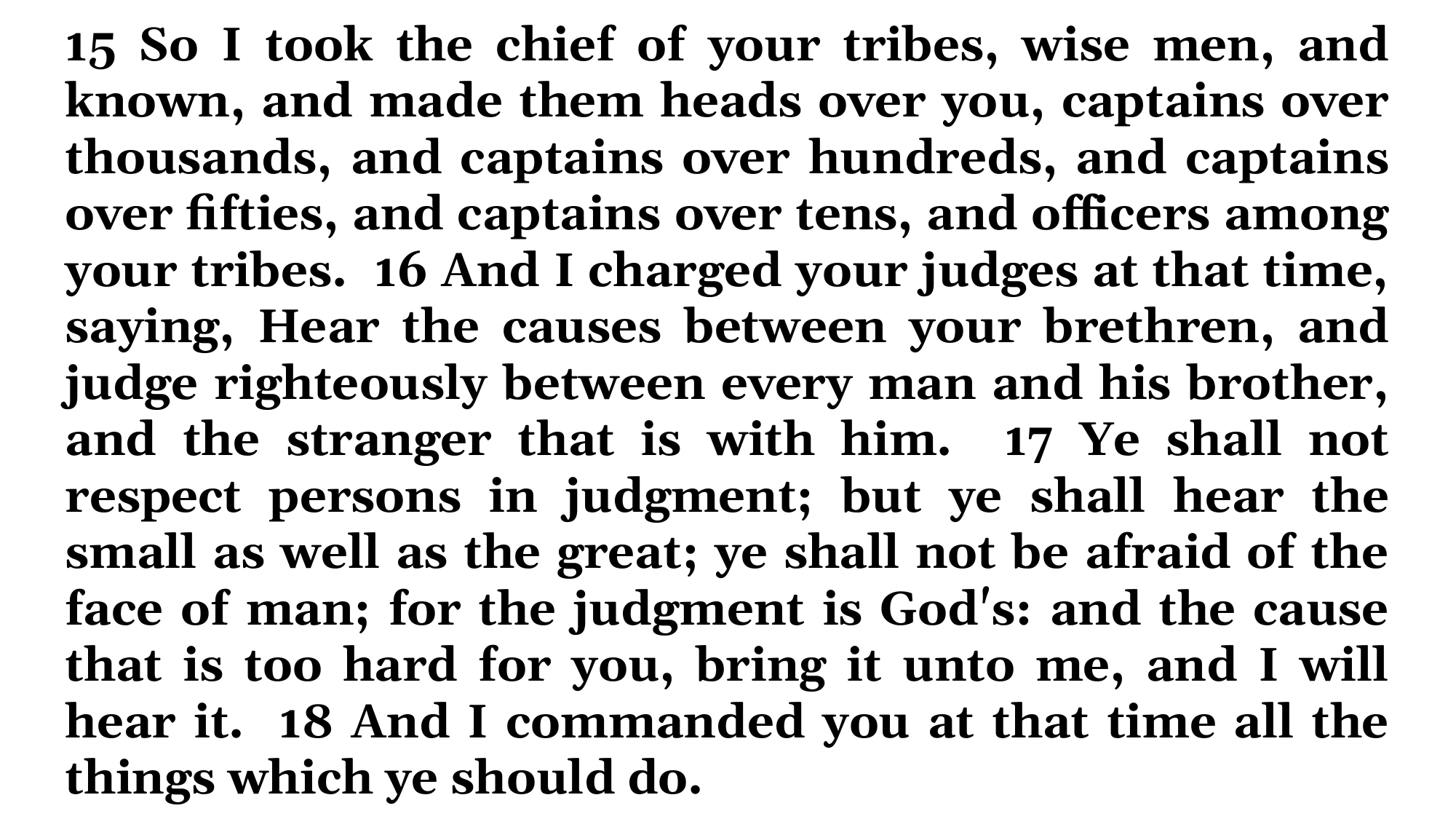

15 So I took the chief of your tribes, wise men, and known, and made them heads over you, captains over thousands, and captains over hundreds, and captains over fifties, and captains over tens, and officers among your tribes.  16 And I charged your judges at that time, saying, Hear the causes between your brethren, and judge righteously between every man and his brother, and the stranger that is with him.  17 Ye shall not respect persons in judgment; but ye shall hear the small as well as the great; ye shall not be afraid of the face of man; for the judgment is God's: and the cause that is too hard for you, bring it unto me, and I will hear it.  18 And I commanded you at that time all the things which ye should do.